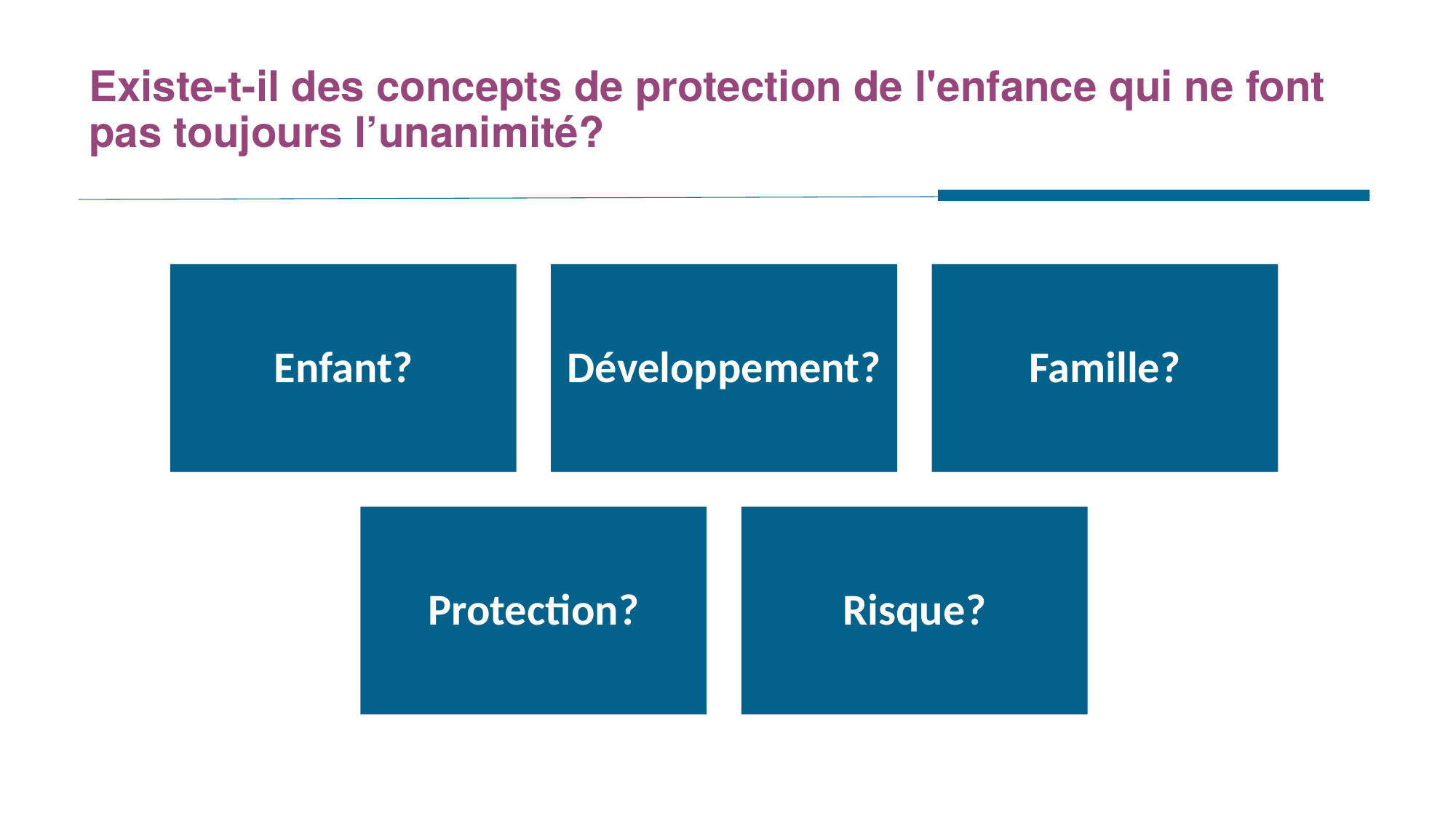

Existe-t-il des concepts de protection de l'enfance qui ne font pas toujours l’unanimité?
Enfant?
Développement?
Famille?
Protection?
Risque?